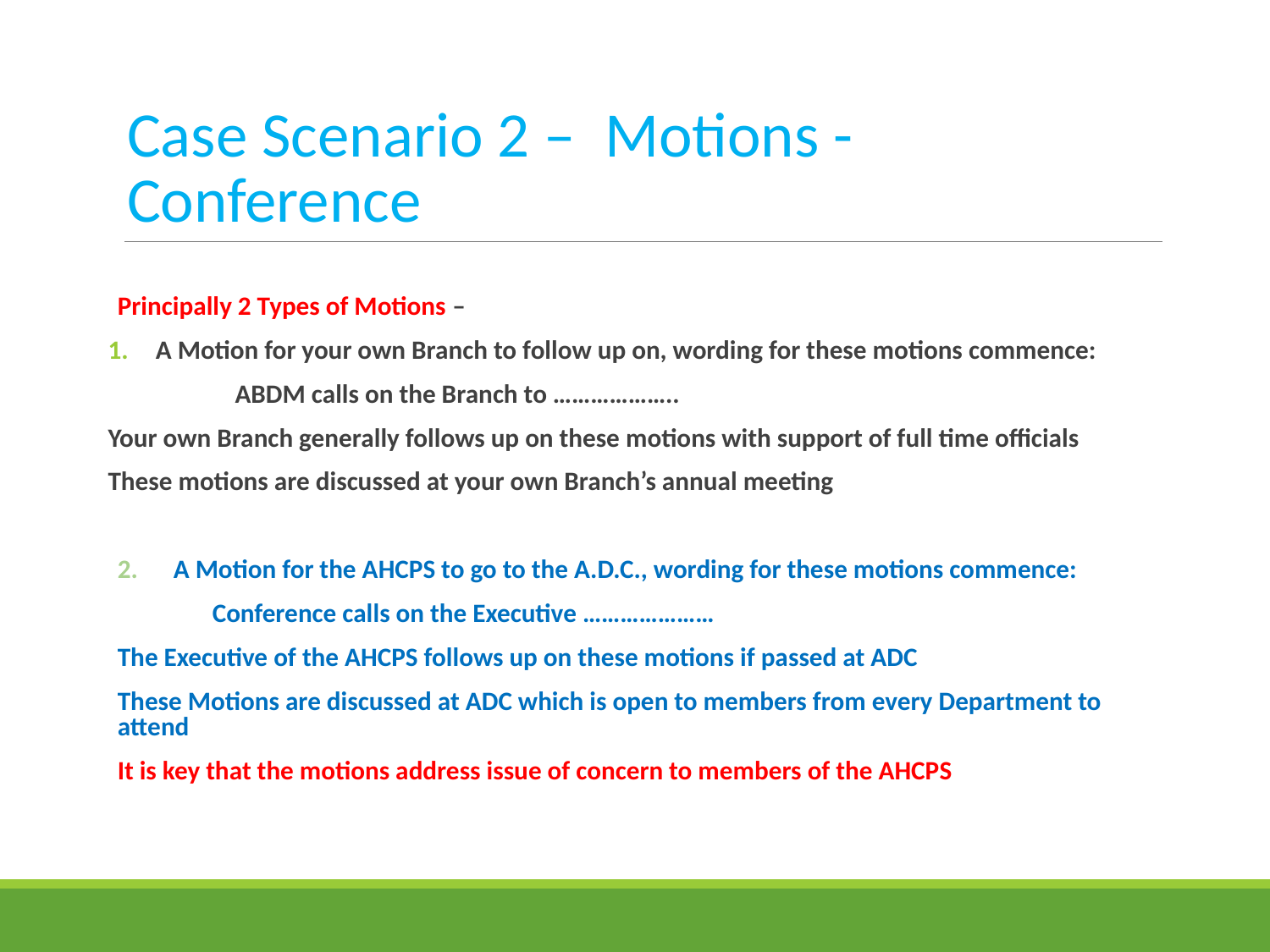

# Case Scenario 2 –  Motions - Conference
Principally 2 Types of Motions –
A Motion for your own Branch to follow up on, wording for these motions commence:
	ABDM calls on the Branch to ………………..
Your own Branch generally follows up on these motions with support of full time officials
These motions are discussed at your own Branch’s annual meeting

2.      A Motion for the AHCPS to go to the A.D.C., wording for these motions commence:
                Conference calls on the Executive …………………
The Executive of the AHCPS follows up on these motions if passed at ADC
These Motions are discussed at ADC which is open to members from every Department to attend
It is key that the motions address issue of concern to members of the AHCPS